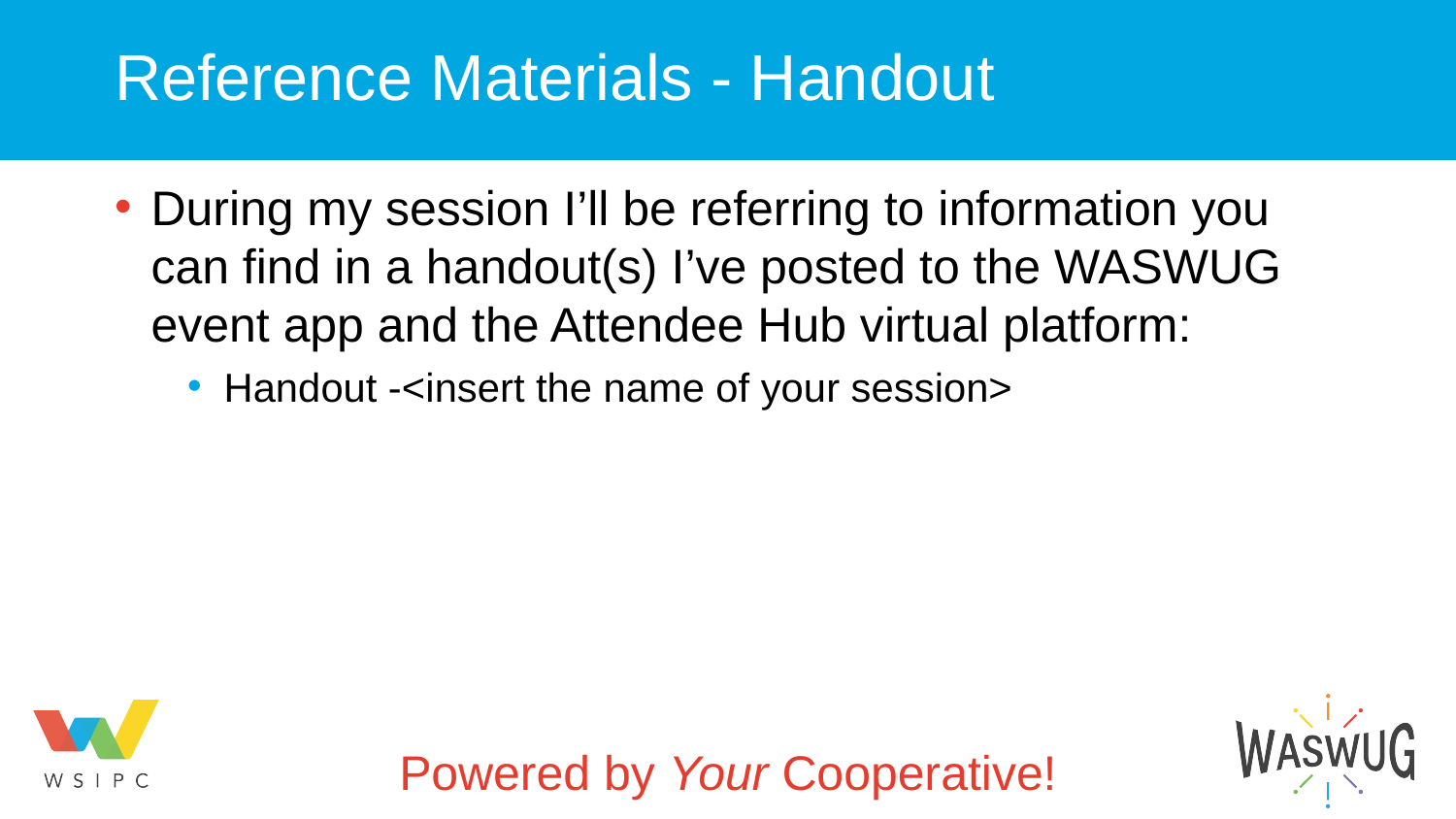

# Reference Materials - Handout
During my session I’ll be referring to information you can find in a handout(s) I’ve posted to the WASWUG event app and the Attendee Hub virtual platform:
Handout -<insert the name of your session>